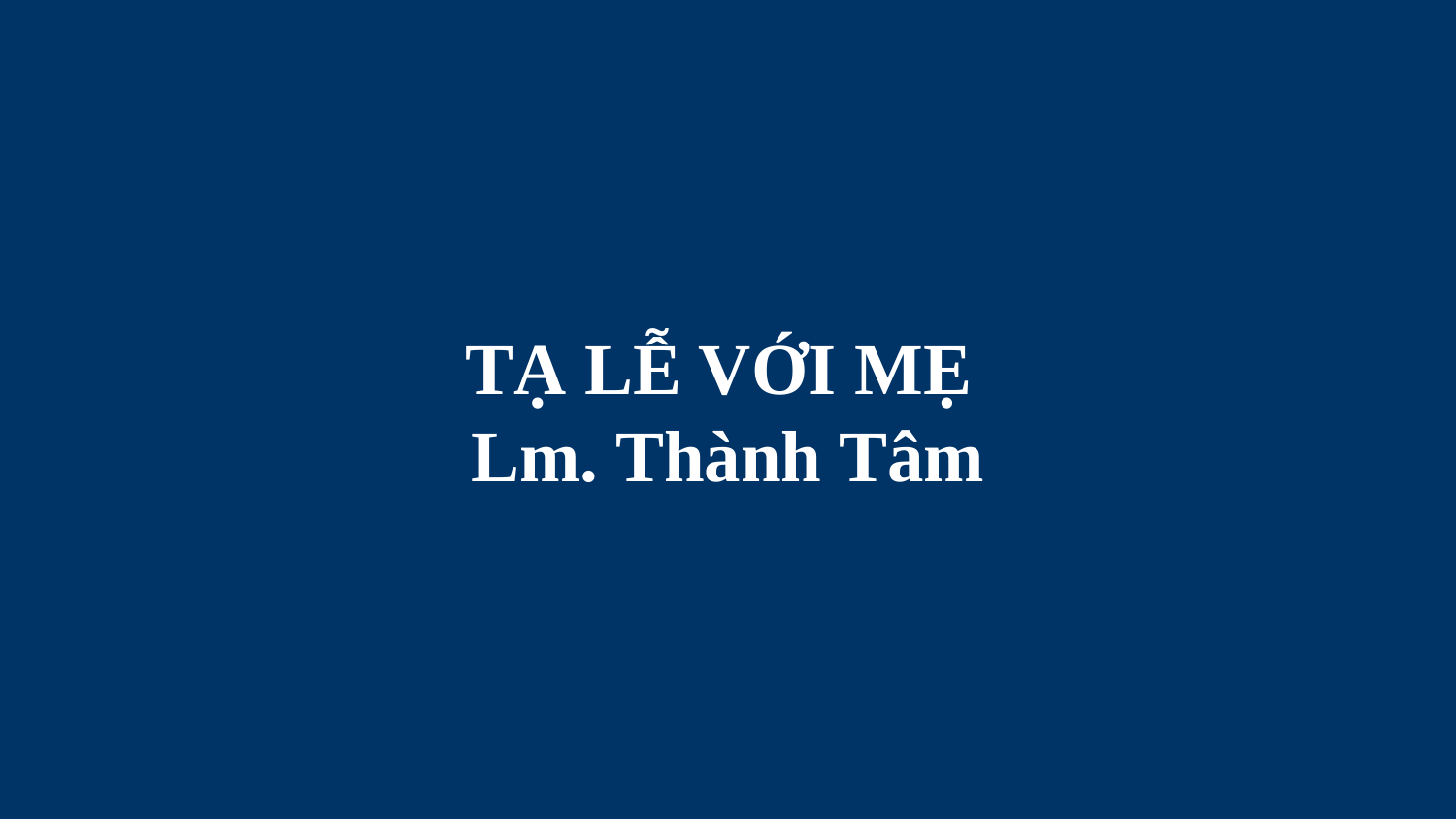

# TẠ LỄ VỚI MẸ Lm. Thành Tâm